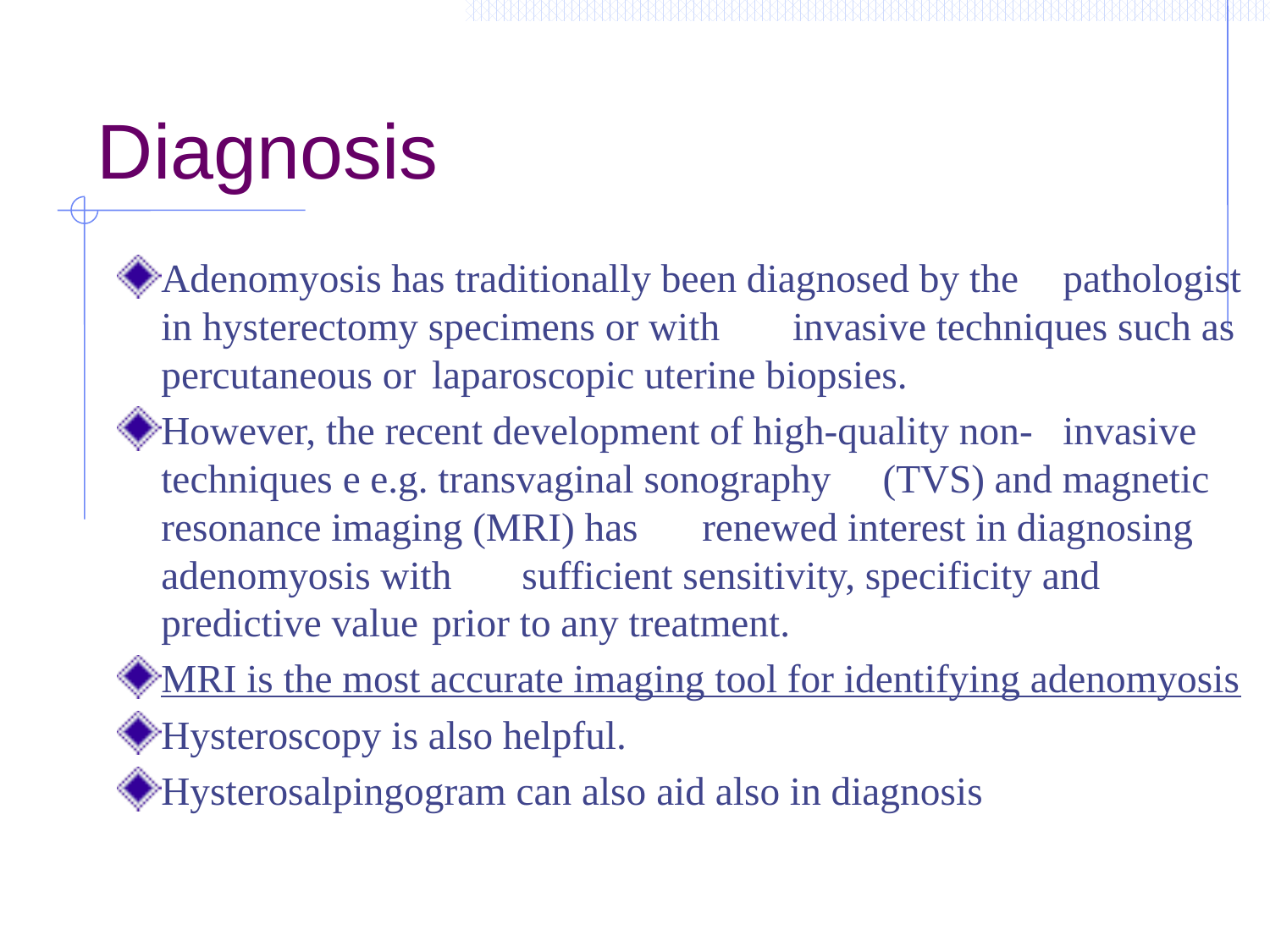

# Diagnosis
Adenomyosis has traditionally been diagnosed by the 	pathologist in hysterectomy specimens or with 	invasive techniques such as percutaneous or 	laparoscopic uterine biopsies.
However, the recent development of high-quality non-	invasive techniques e e.g. transvaginal sonography 	(TVS) and magnetic resonance imaging (MRI) has 	renewed interest in diagnosing adenomyosis with 	sufficient sensitivity, specificity and predictive value 	prior to any treatment.
MRI is the most accurate imaging tool for identifying adenomyosis
Hysteroscopy is also helpful.
Hysterosalpingogram can also aid also in diagnosis